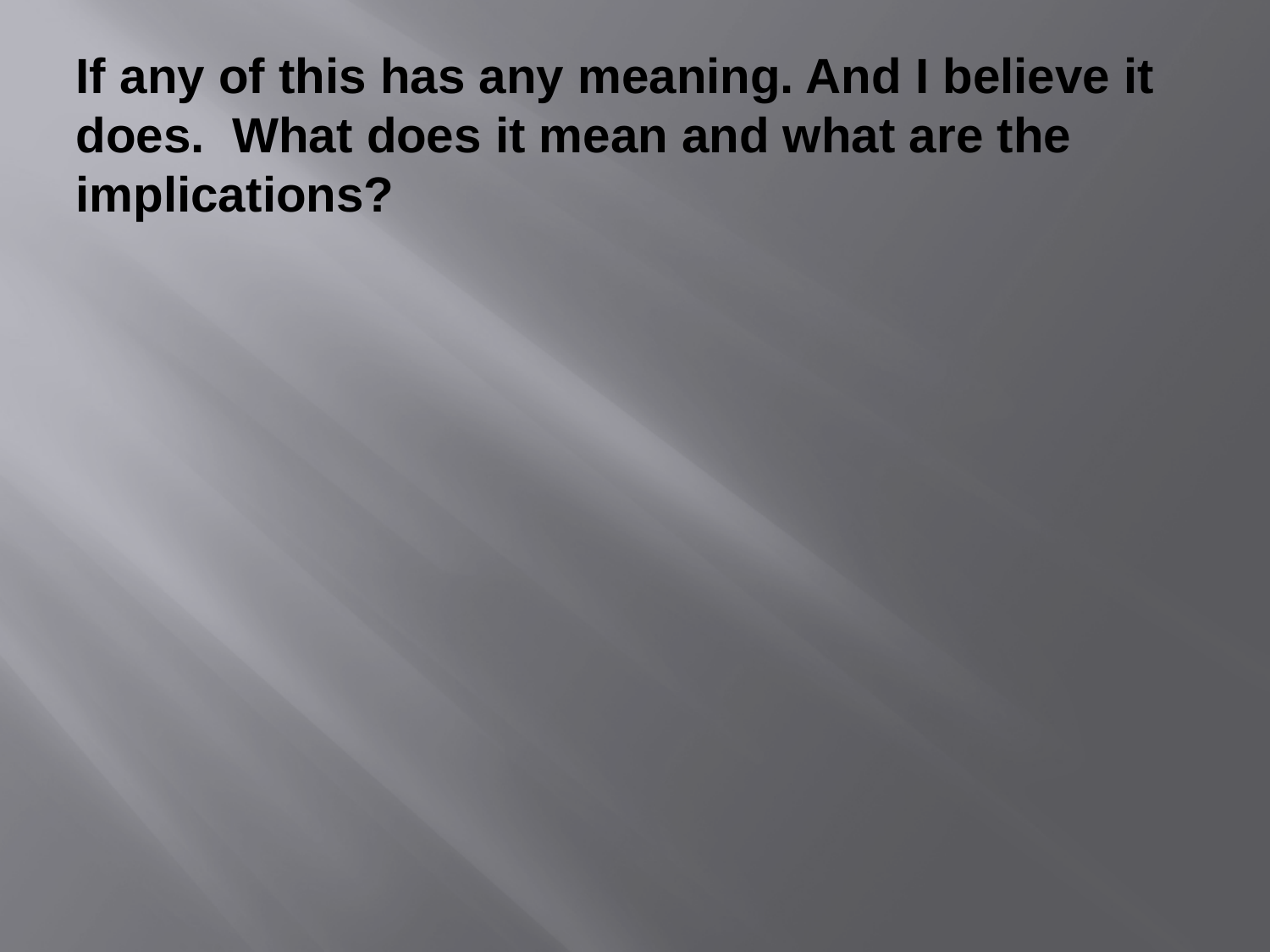

# If any of this has any meaning. And I believe it does.  What does it mean and what are the implications?